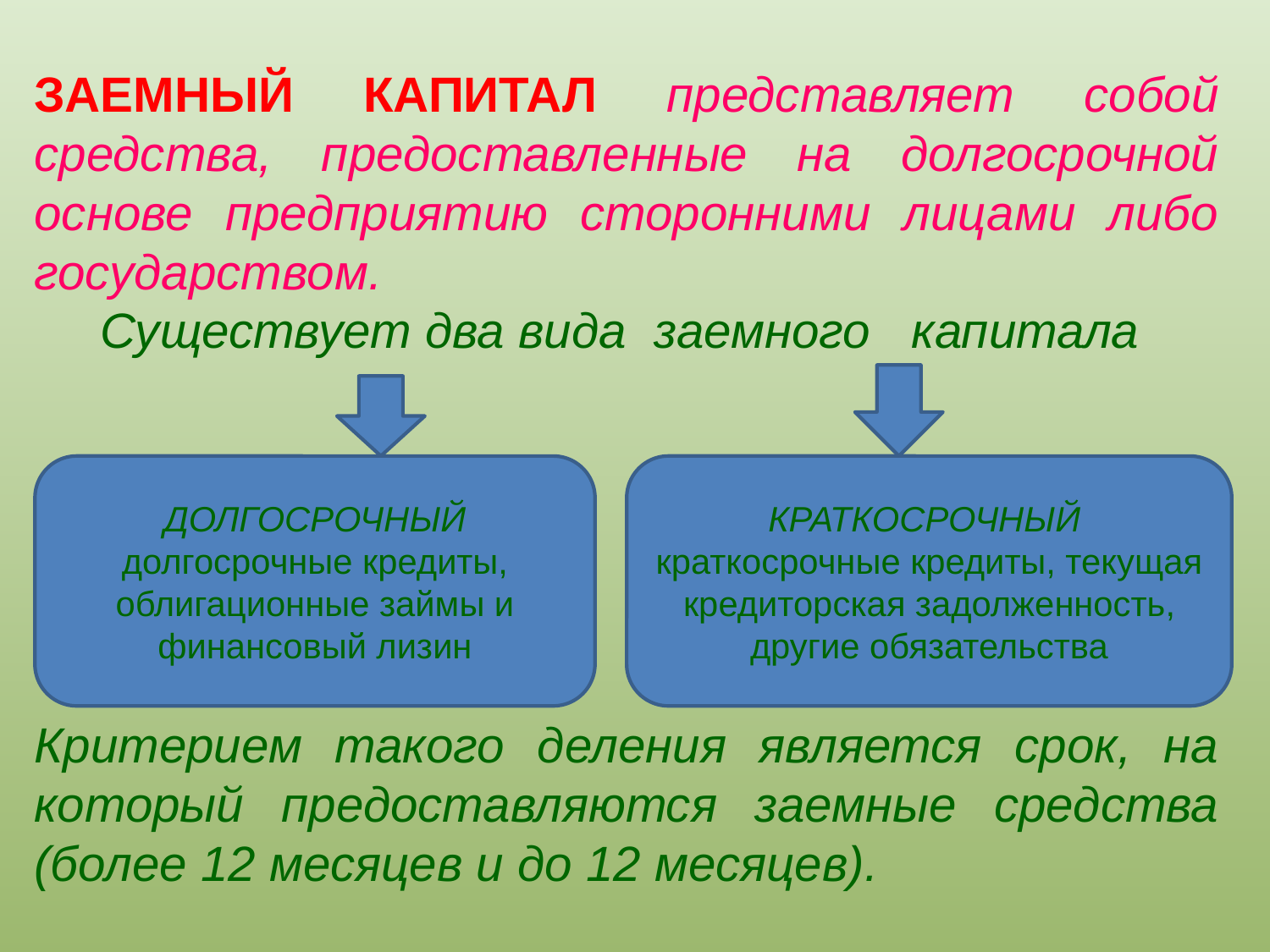

ЗАЕМНЫЙ КАПИТАЛ представляет собой средства, предоставленные на долгосрочной основе предприятию сторонними лицами либо государством.
Существует два вида  заемного   капитала

Критерием такого деления является срок, на который предоставляются заемные средства (более 12 месяцев и до 12 месяцев).

ДОЛГОСРОЧНЫЙ
долгосрочные кредиты, облигационные займы и финансовый лизин
КРАТКОСРОЧНЫЙ
краткосрочные кредиты, текущая кредиторская задолженность, другие обязательства